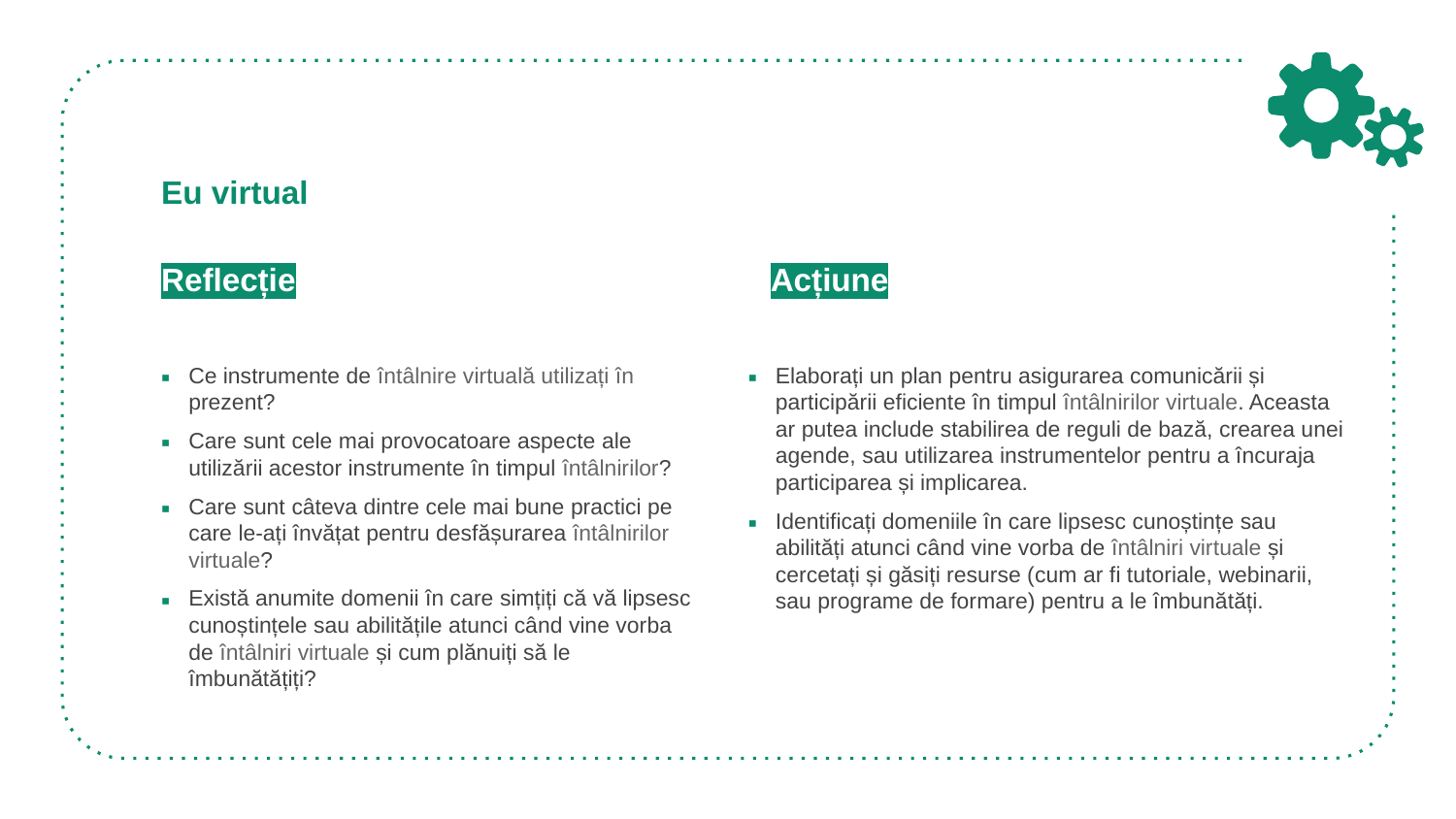

# Eu virtual
Reflecție

Ce instrumente de întâlnire virtuală utilizați în prezent?
Care sunt cele mai provocatoare aspecte ale utilizării acestor instrumente în timpul întâlnirilor?
Care sunt câteva dintre cele mai bune practici pe care le-ați învățat pentru desfășurarea întâlnirilor virtuale?
Există anumite domenii în care simțiți că vă lipsesc cunoștințele sau abilitățile atunci când vine vorba de întâlniri virtuale și cum plănuiți să le îmbunătățiți?
Acțiune

Elaborați un plan pentru asigurarea comunicării și participării eficiente în timpul întâlnirilor virtuale. Aceasta ar putea include stabilirea de reguli de bază, crearea unei agende, sau utilizarea instrumentelor pentru a încuraja participarea și implicarea.
Identificați domeniile în care lipsesc cunoștințe sau abilități atunci când vine vorba de întâlniri virtuale și cercetați și găsiți resurse (cum ar fi tutoriale, webinarii, sau programe de formare) pentru a le îmbunătăți.